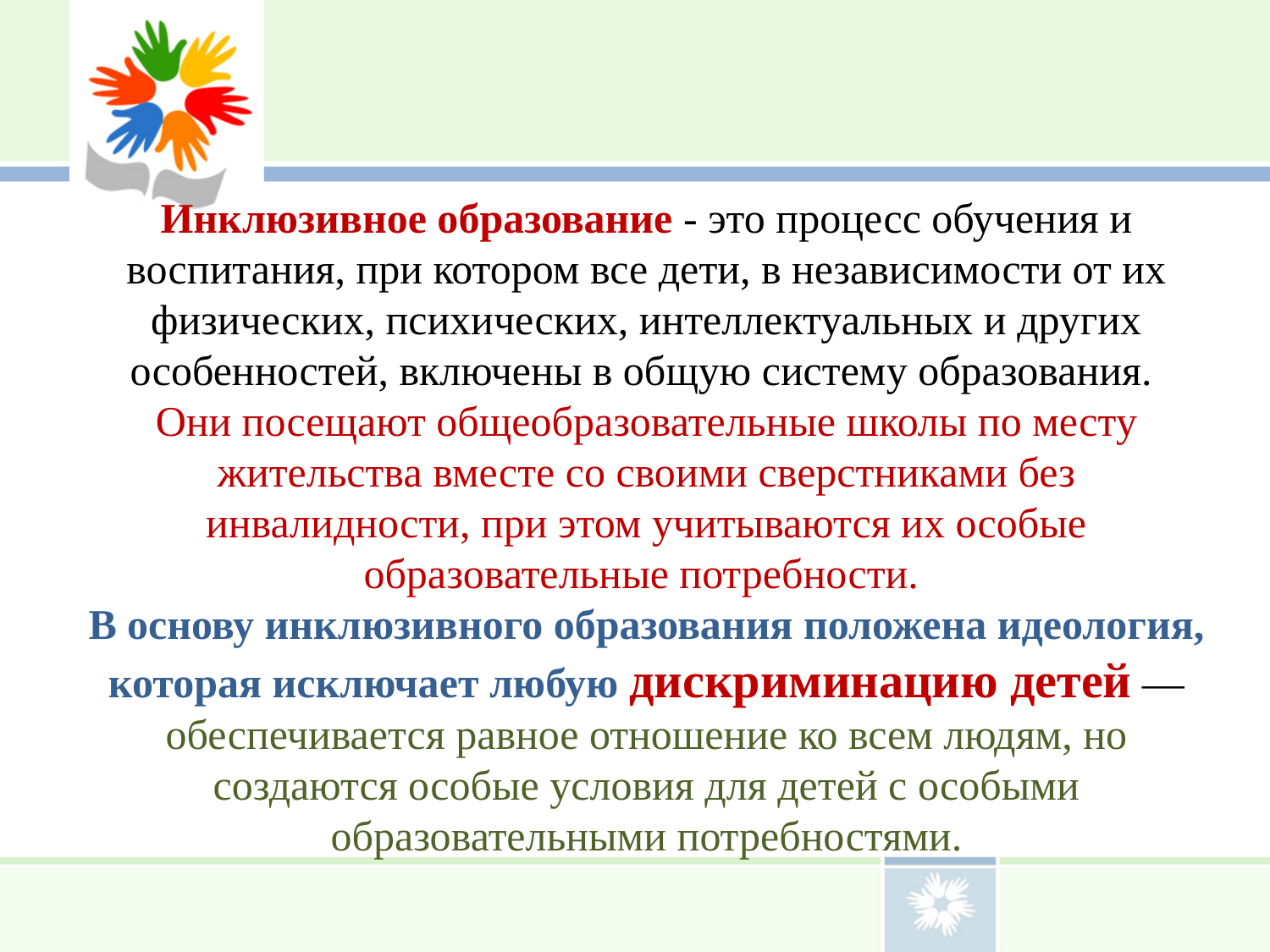

# Инклюзивное образование - это процесс обучения и воспитания, при котором все дети, в независимости от их физических, психических, интеллектуальных и других особенностей, включены в общую систему образования. Они посещают общеобразовательные школы по месту жительства вместе со своими сверстниками без инвалидности, при этом учитываются их особые образовательные потребности. В основу инклюзивного образования положена идеология, которая исключает любую дискриминацию детей — обеспечивается равное отношение ко всем людям, но создаются особые условия для детей с особыми образовательными потребностями.